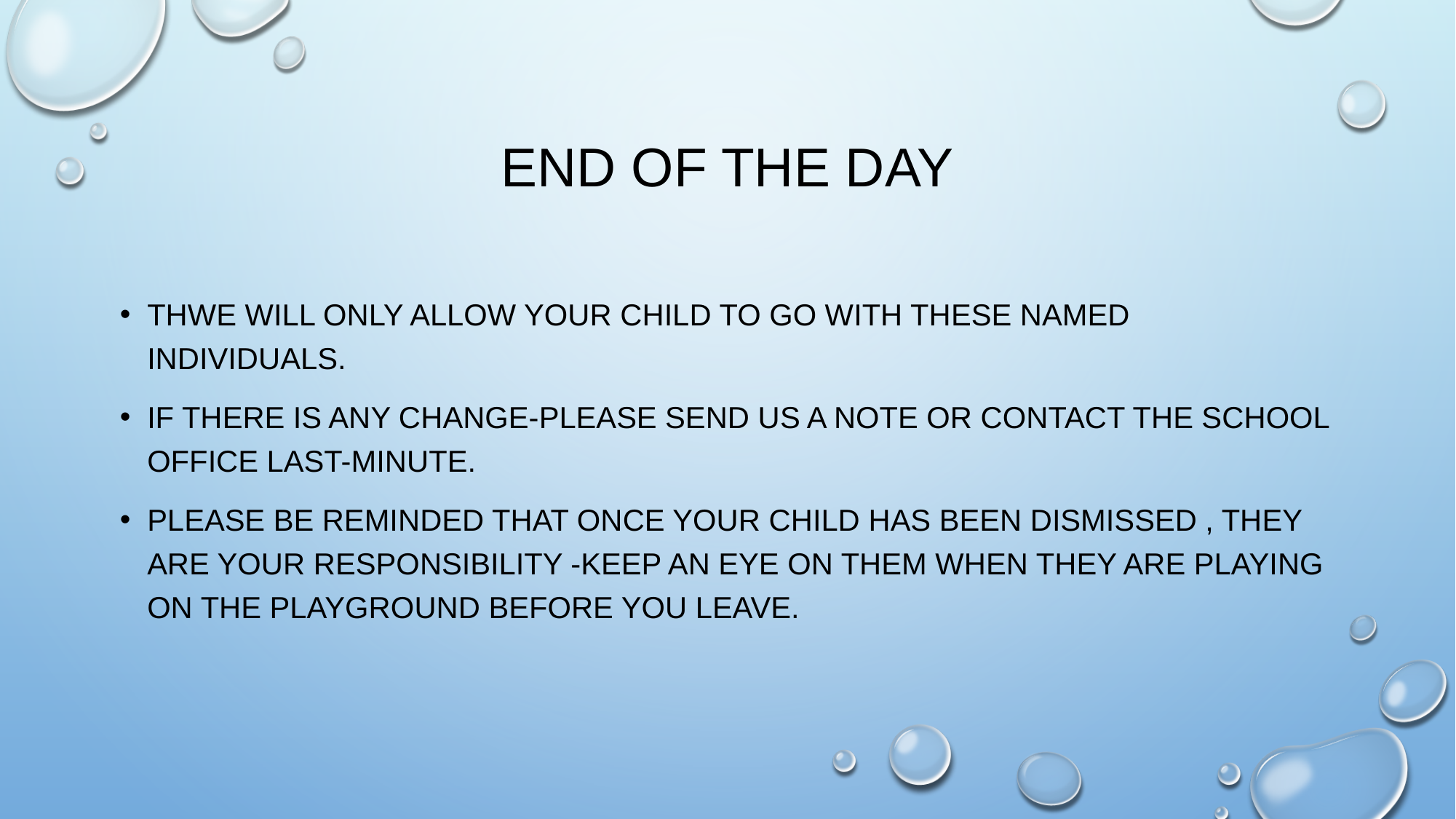

# End of the day
ThWe will only allow your child to go with these named individuals.
If there is any change-please send us a note or contact the school office last-minute.
Please be reminded that once your child has been dismissed , they are your responsibility -keep an eye on them when they are playing on the playground before you leave.